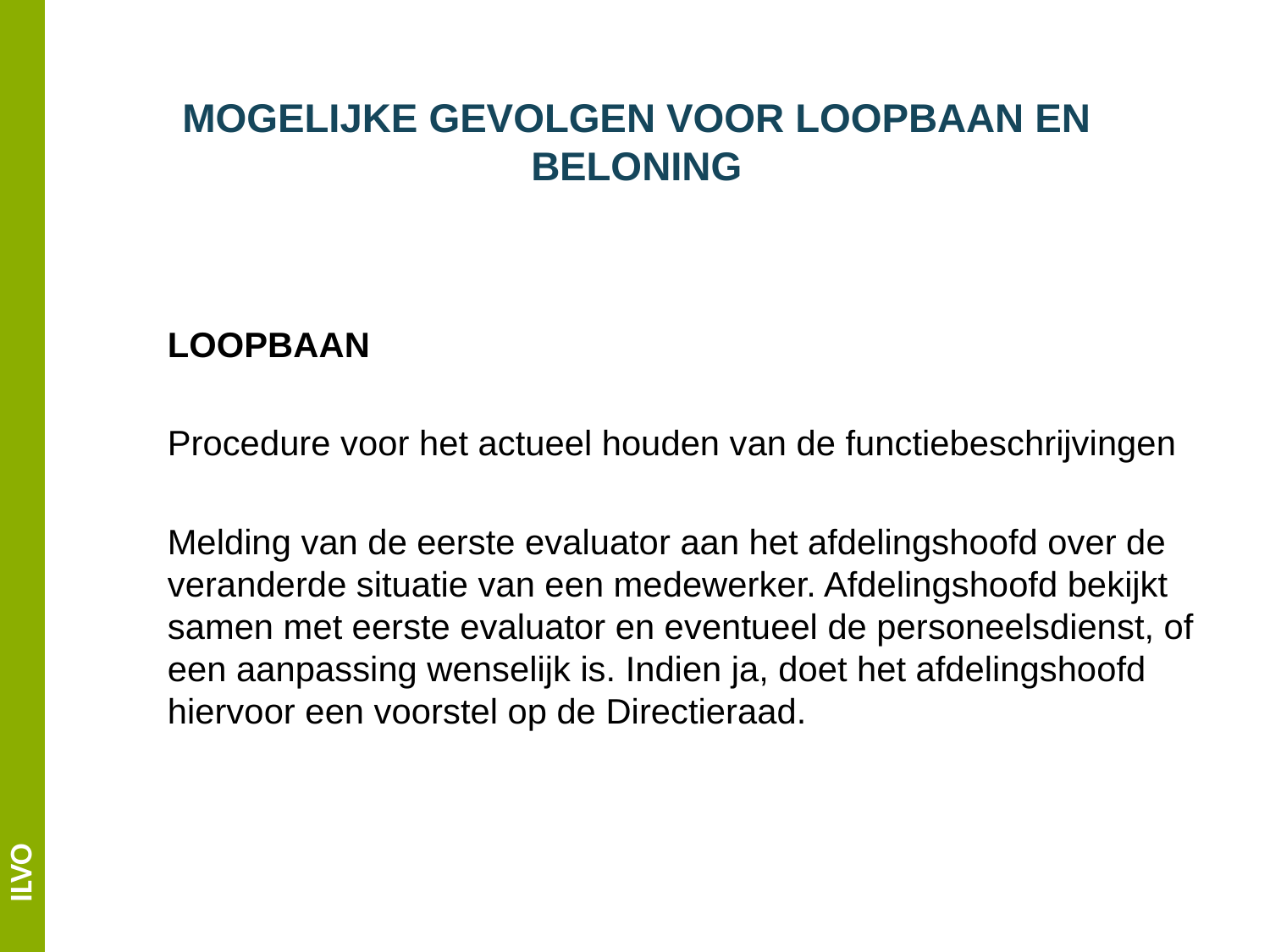

# MOGELIJKE GEVOLGEN VOOR LOOPBAAN EN BELONING

LOOPBAAN

Procedure voor het actueel houden van de functiebeschrijvingen

Melding van de eerste evaluator aan het afdelingshoofd over de veranderde situatie van een medewerker. Afdelingshoofd bekijkt samen met eerste evaluator en eventueel de personeelsdienst, of een aanpassing wenselijk is. Indien ja, doet het afdelingshoofd hiervoor een voorstel op de Directieraad.